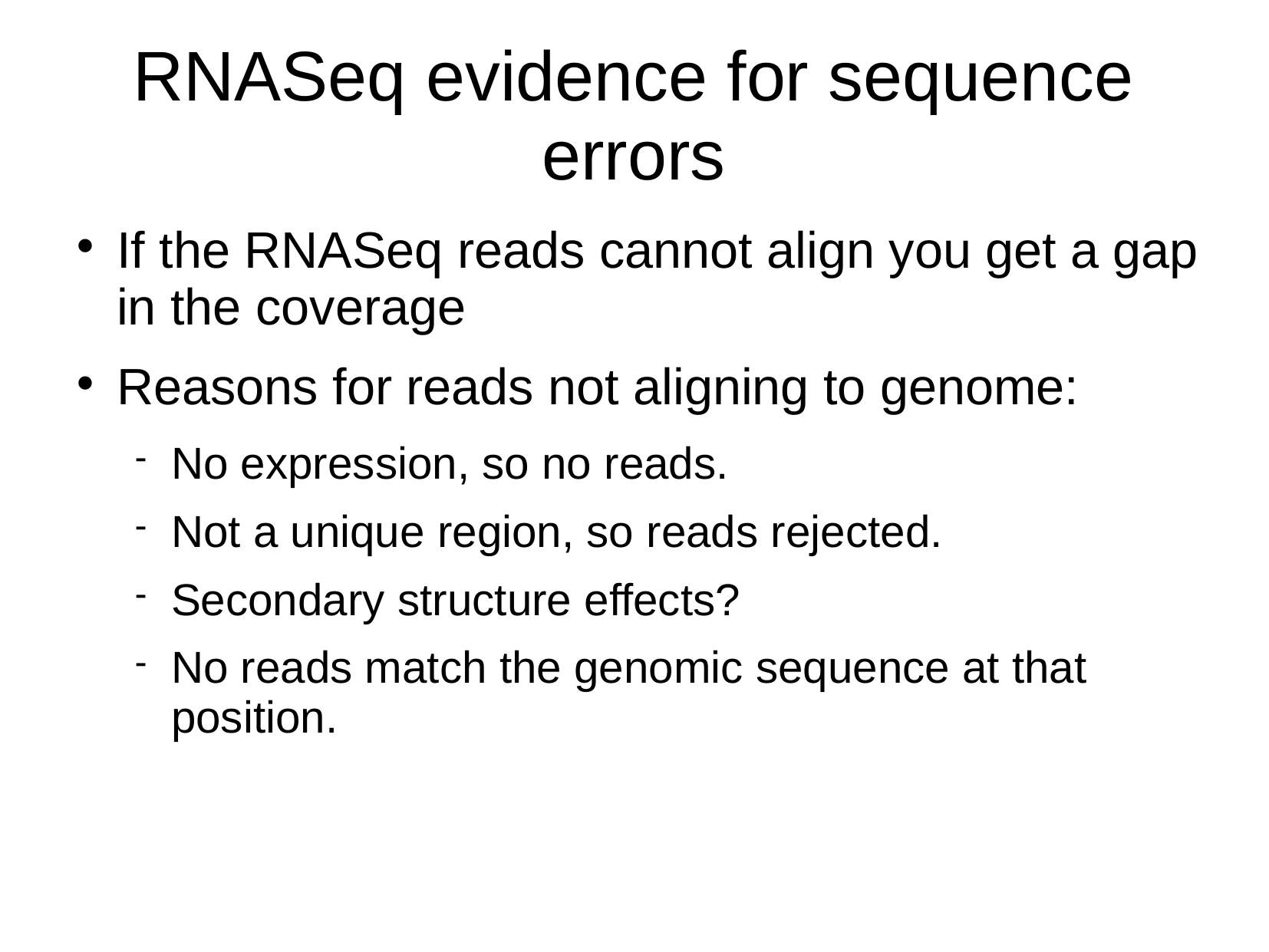

# RNASeq evidence for sequence errors
If the RNASeq reads cannot align you get a gap in the coverage
Reasons for reads not aligning to genome:
No expression, so no reads.
Not a unique region, so reads rejected.
Secondary structure effects?
No reads match the genomic sequence at that position.